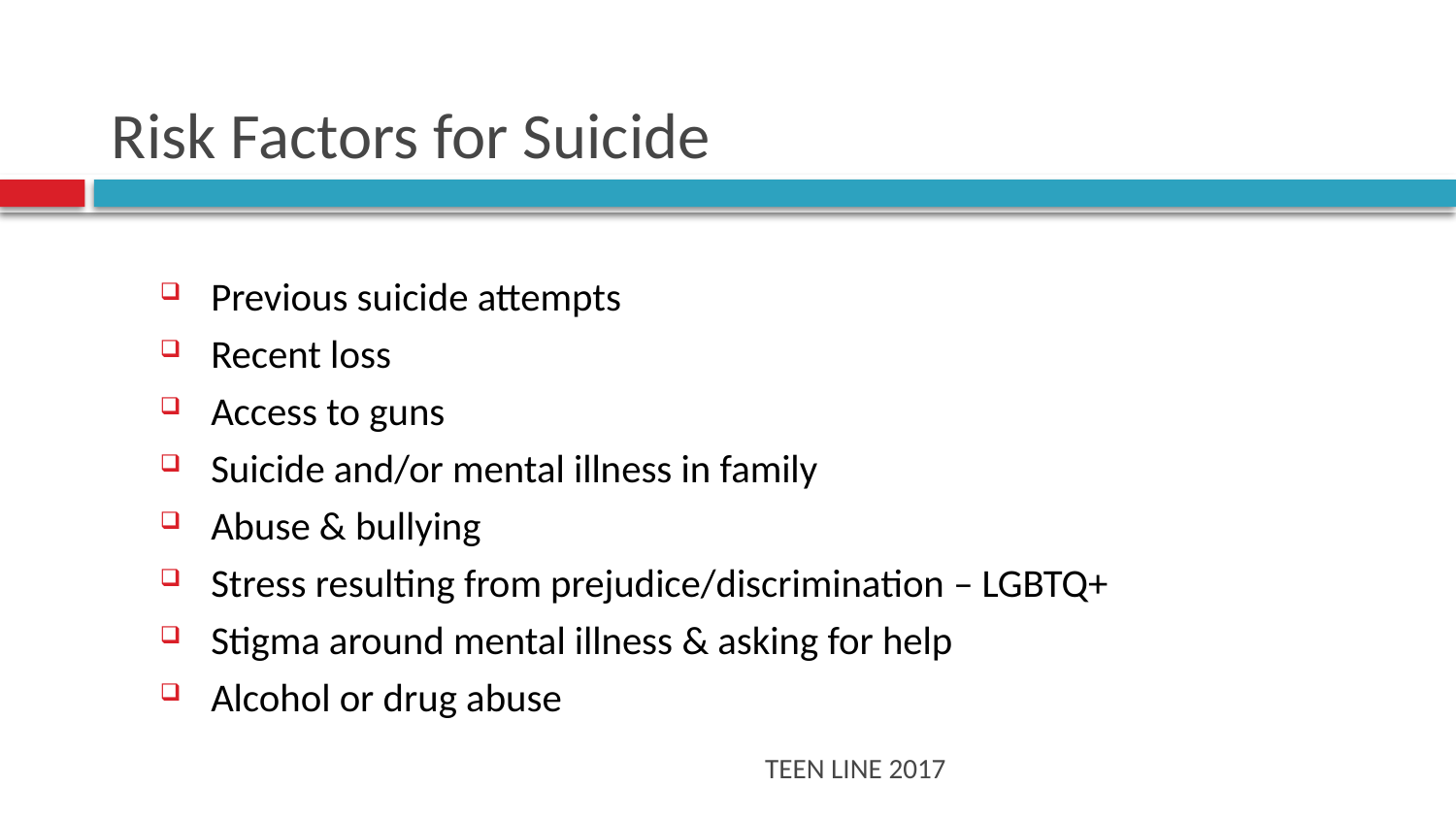

# Risk Factors for Suicide
Previous suicide attempts
Recent loss
Access to guns
Suicide and/or mental illness in family
Abuse & bullying
Stress resulting from prejudice/discrimination – LGBTQ+
Stigma around mental illness & asking for help
Alcohol or drug abuse

TEEN LINE 2017